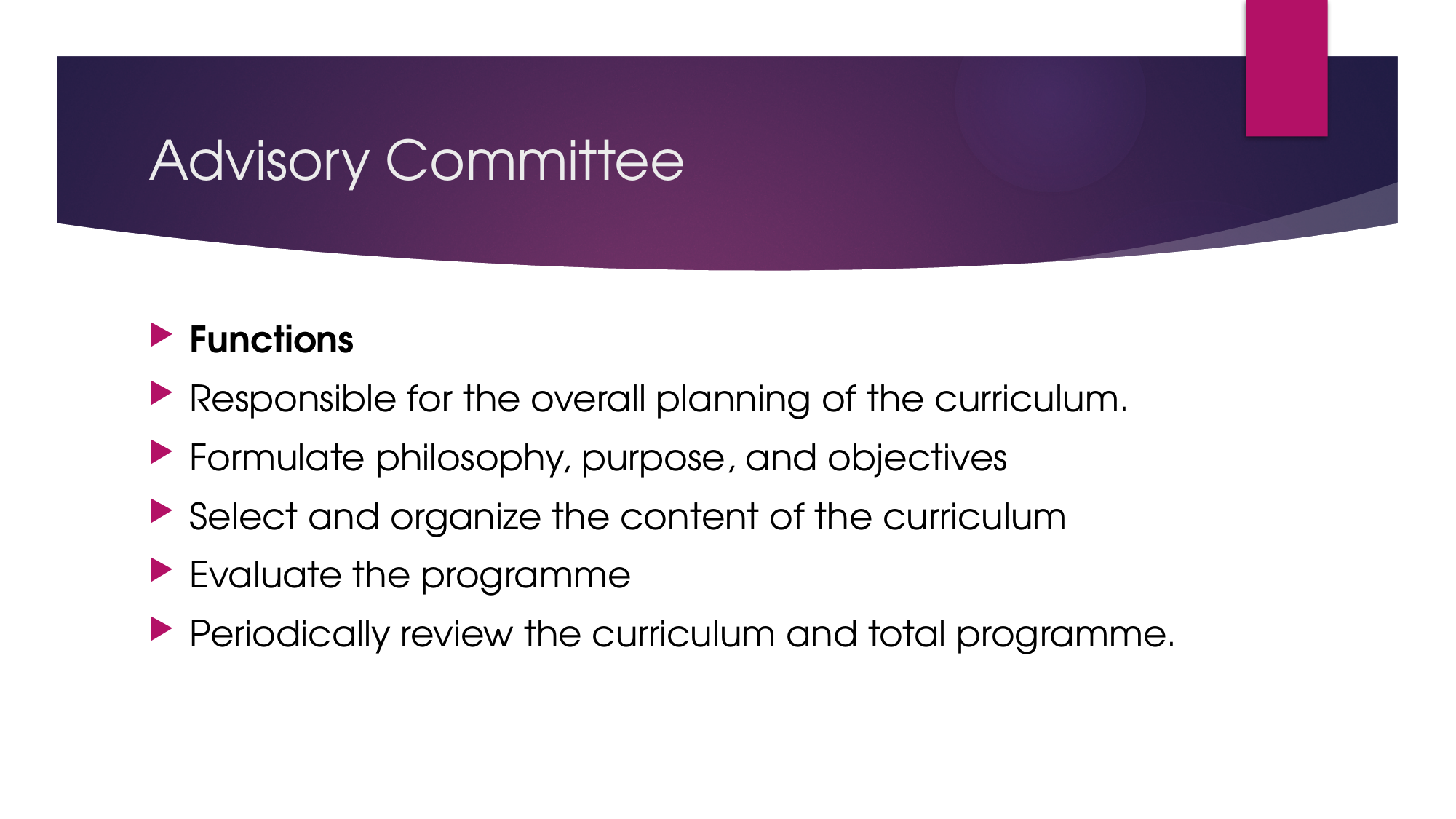

# Advisory Committee
Functions
Responsible for the overall planning of the curriculum.
Formulate philosophy, purpose, and objectives
Select and organize the content of the curriculum
Evaluate the programme
Periodically review the curriculum and total programme.